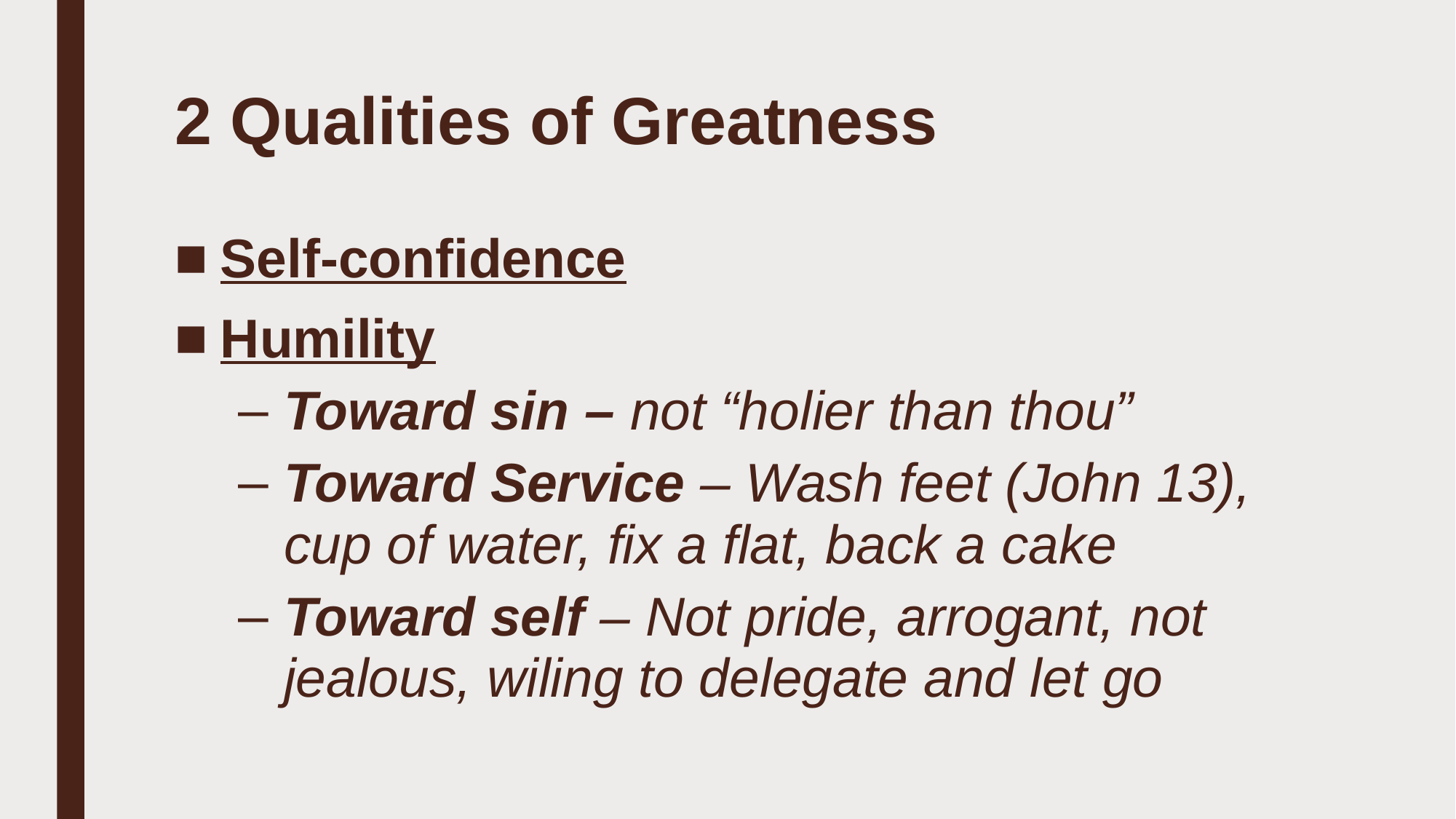

# 2 Qualities of Greatness
Self-confidence
Humility
Toward sin – not “holier than thou”
Toward Service – Wash feet (John 13), cup of water, fix a flat, back a cake
Toward self – Not pride, arrogant, not jealous, wiling to delegate and let go